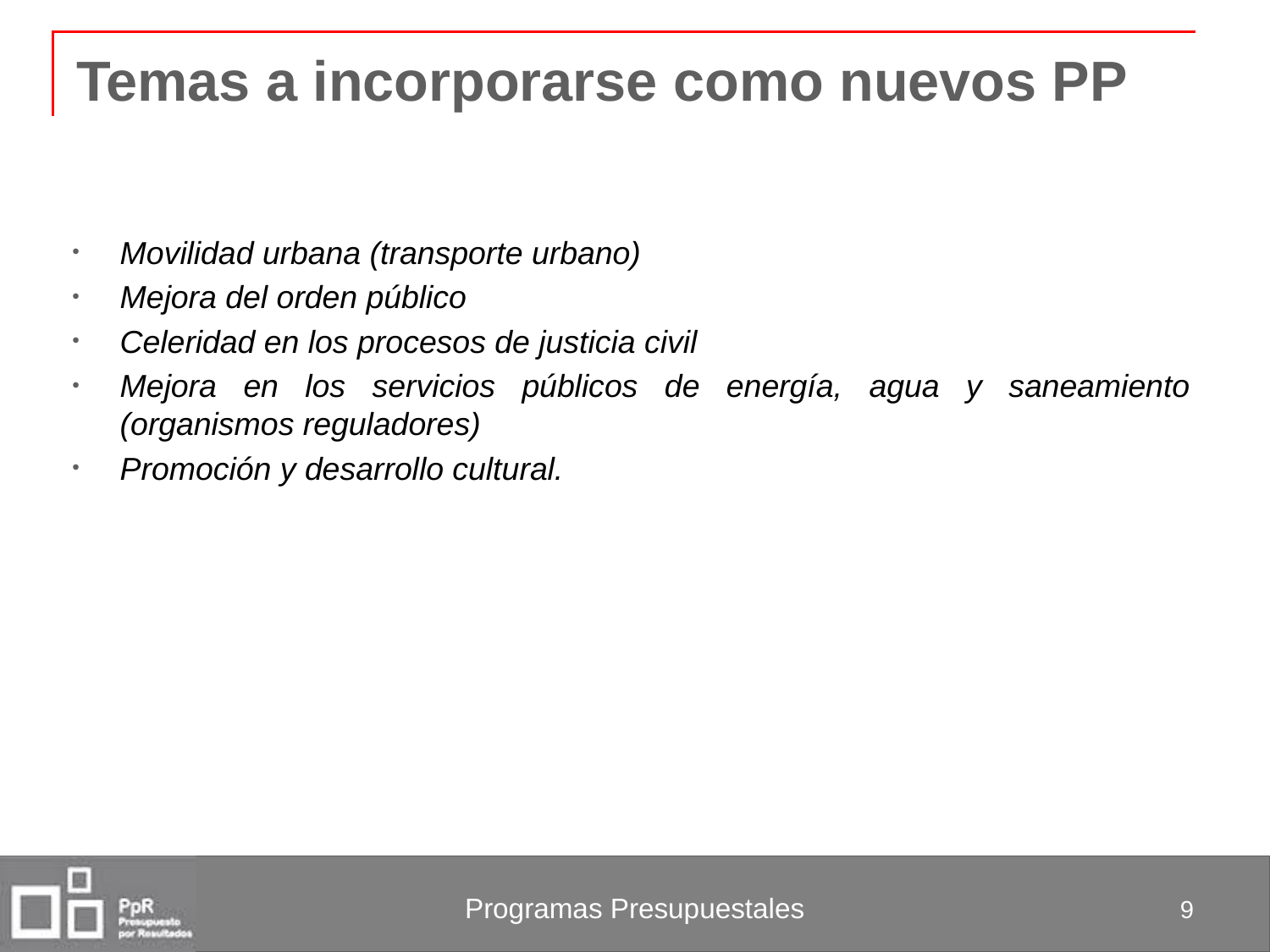

# Temas a incorporarse como nuevos PP
Movilidad urbana (transporte urbano)
Mejora del orden público
Celeridad en los procesos de justicia civil
Mejora en los servicios públicos de energía, agua y saneamiento (organismos reguladores)
Promoción y desarrollo cultural.

9
Programas Presupuestales